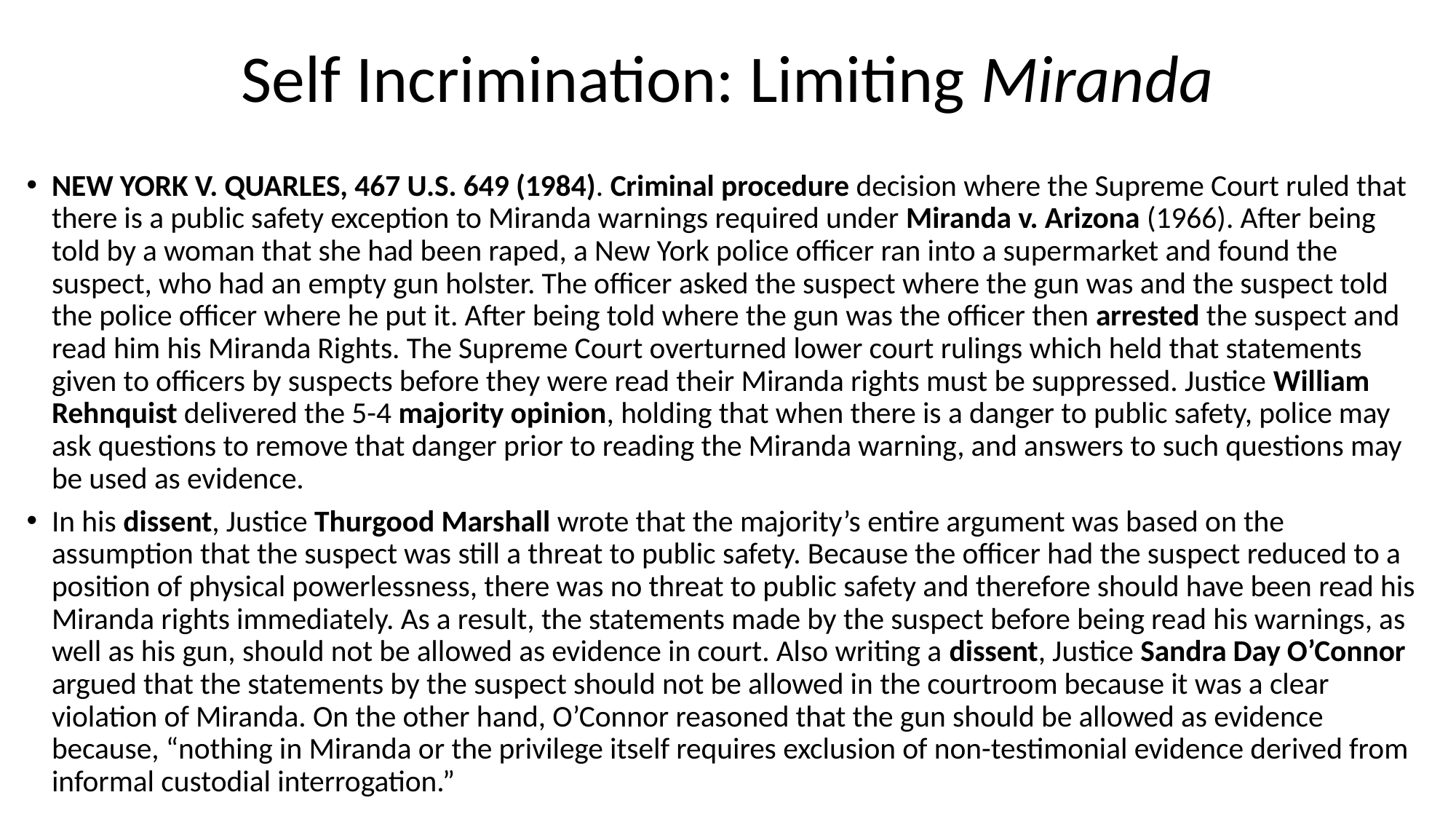

# Self Incrimination: Limiting Miranda
NEW YORK V. QUARLES, 467 U.S. 649 (1984). Criminal procedure decision where the Supreme Court ruled that there is a public safety exception to Miranda warnings required under Miranda v. Arizona (1966). After being told by a woman that she had been raped, a New York police officer ran into a supermarket and found the suspect, who had an empty gun holster. The officer asked the suspect where the gun was and the suspect told the police officer where he put it. After being told where the gun was the officer then arrested the suspect and read him his Miranda Rights. The Supreme Court overturned lower court rulings which held that statements given to officers by suspects before they were read their Miranda rights must be suppressed. Justice William Rehnquist delivered the 5-4 majority opinion, holding that when there is a danger to public safety, police may ask questions to remove that danger prior to reading the Miranda warning, and answers to such questions may be used as evidence.
In his dissent, Justice Thurgood Marshall wrote that the majority’s entire argument was based on the assumption that the suspect was still a threat to public safety. Because the officer had the suspect reduced to a position of physical powerlessness, there was no threat to public safety and therefore should have been read his Miranda rights immediately. As a result, the statements made by the suspect before being read his warnings, as well as his gun, should not be allowed as evidence in court. Also writing a dissent, Justice Sandra Day O’Connor argued that the statements by the suspect should not be allowed in the courtroom because it was a clear violation of Miranda. On the other hand, O’Connor reasoned that the gun should be allowed as evidence because, “nothing in Miranda or the privilege itself requires exclusion of non-testimonial evidence derived from informal custodial interrogation.”